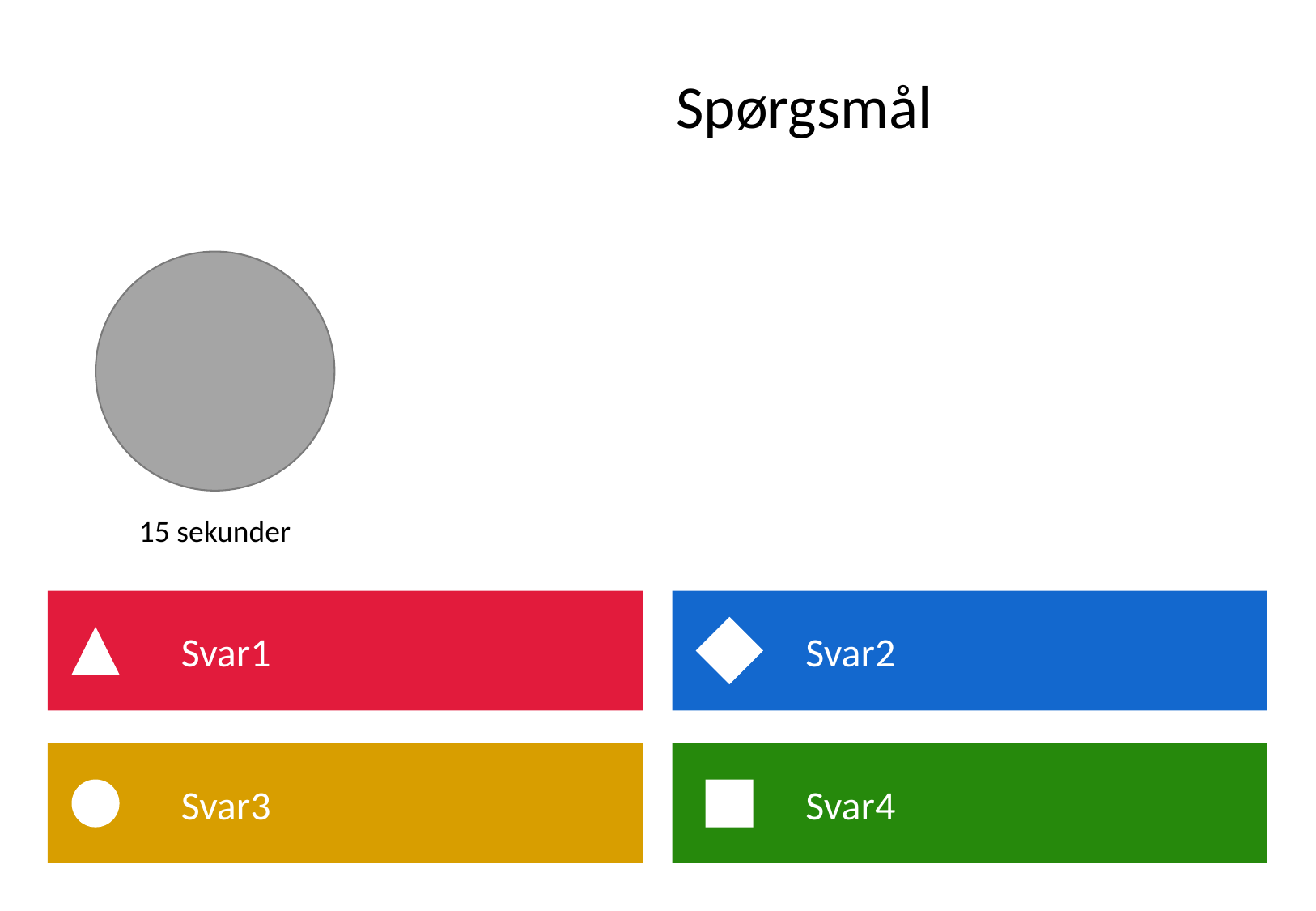

Spørgsmål

15 sekunder
	Svar1
	Svar2

	Svar4
	Svar3